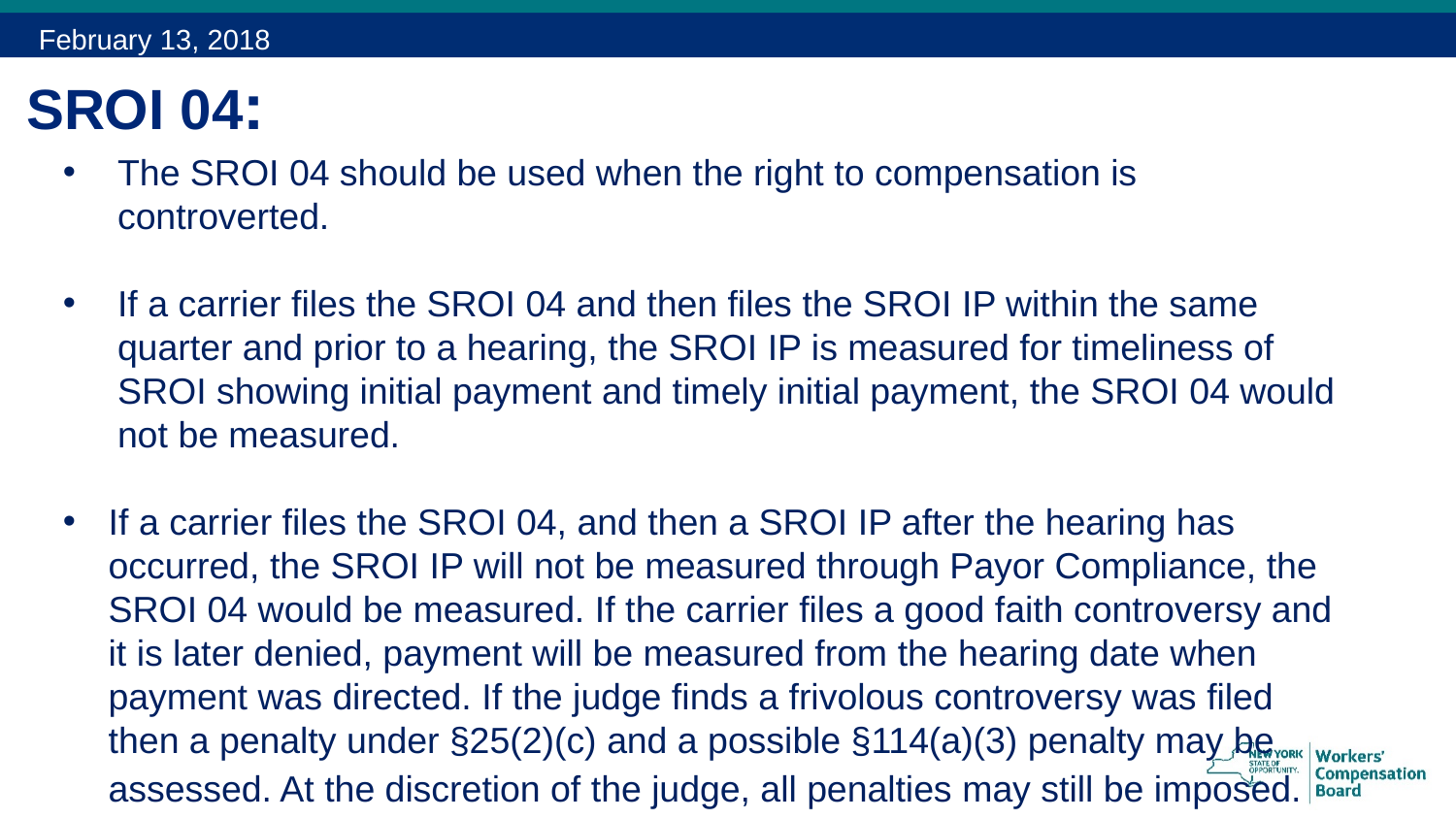

February 13, 2018
# SROI 04:
The SROI 04 should be used when the right to compensation is controverted.

If a carrier files the SROI 04 and then files the SROI IP within the same quarter and prior to a hearing, the SROI IP is measured for timeliness of SROI showing initial payment and timely initial payment, the SROI 04 would not be measured.

If a carrier files the SROI 04, and then a SROI IP after the hearing has occurred, the SROI IP will not be measured through Payor Compliance, the SROI 04 would be measured. If the carrier files a good faith controversy and it is later denied, payment will be measured from the hearing date when payment was directed. If the judge finds a frivolous controversy was filed then a penalty under §25(2)(c) and a possible §114(a)(3) penalty may be assessed. At the discretion of the judge, all penalties may still be imposed.